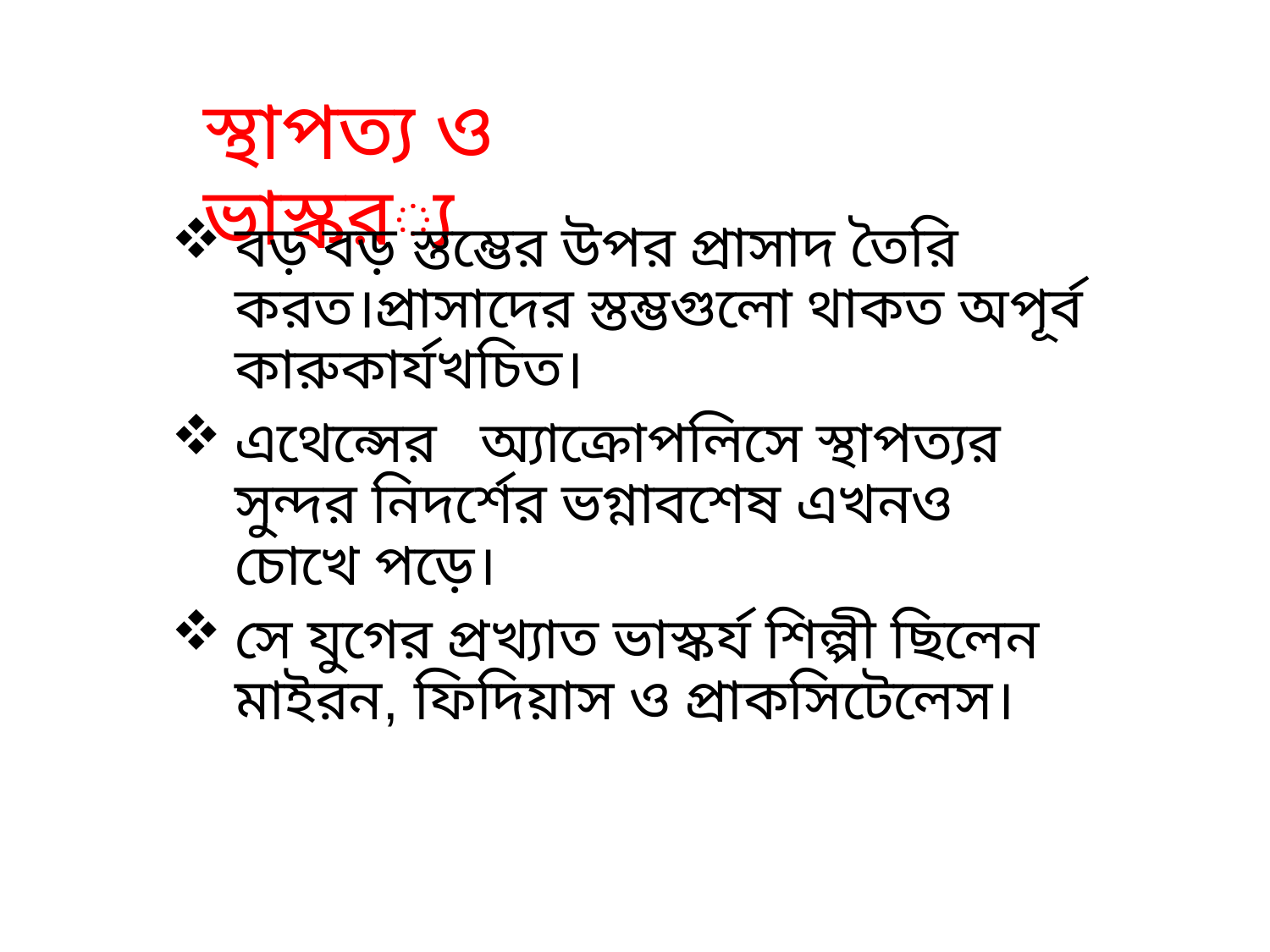

# স্থাপত্য ও ভাস্কর্য
বড় বড় স্তম্ভের উপর প্রাসাদ তৈরি করত।প্রাসাদের স্তম্ভগুলো থাকত অপূর্ব কারুকার্যখচিত।
এথেন্সের   অ্যাক্রোপলিসে স্থাপত্যর সুন্দর নিদর্শের ভগ্নাবশেষ এখনও  চোখে পড়ে।
সে যুগের প্রখ্যাত ভাস্কর্য শিল্পী ছিলেন মাইরন, ফিদিয়াস ও প্রাকসিটেলেস।